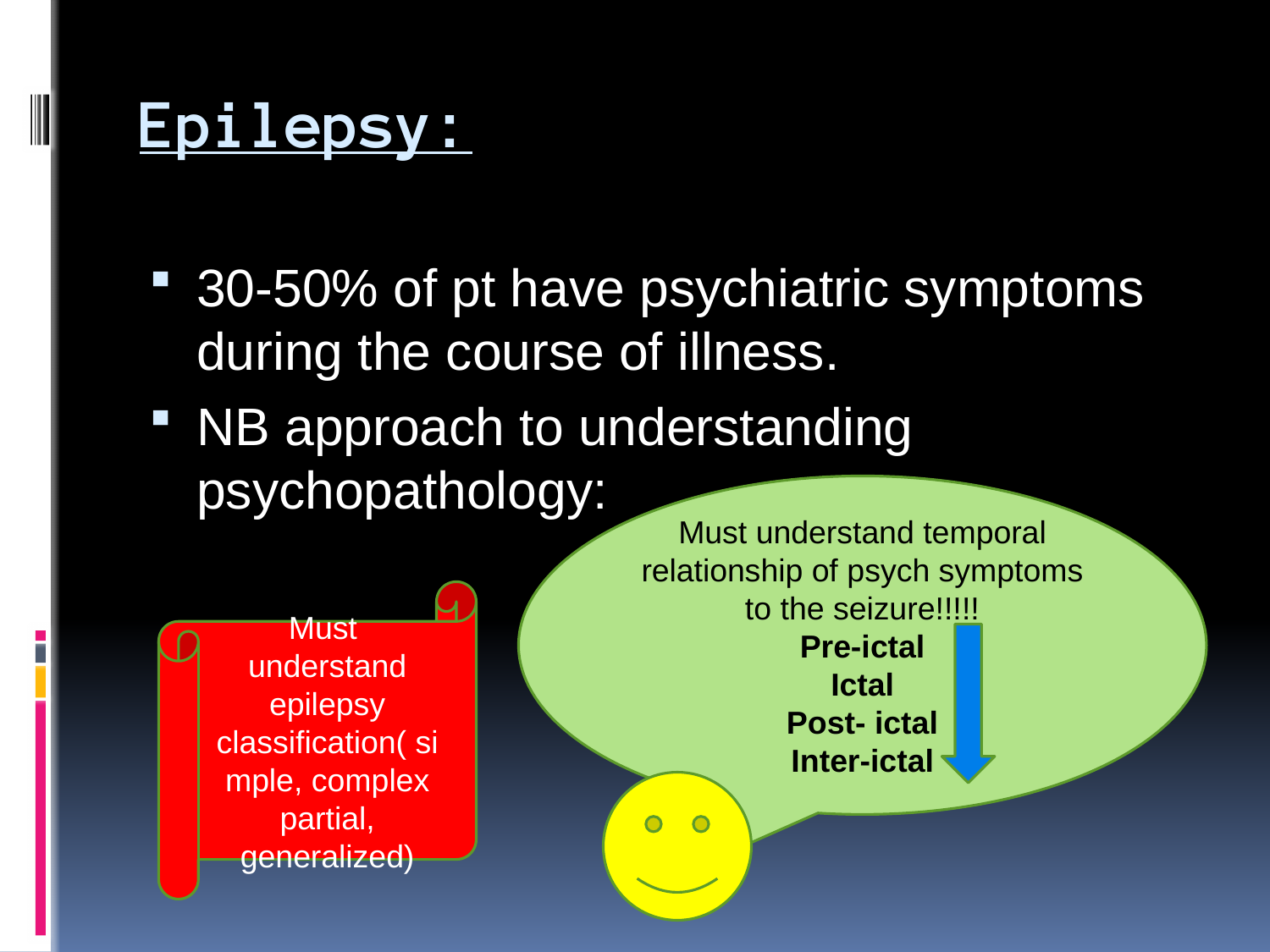

# Epilepsy:
30-50% of pt have psychiatric symptoms during the course of illness.
NB approach to understanding psychopathology:
Must understand temporal relationship of psych symptoms to the seizure!!!!!
Pre-ictal
Ictal
Post- ictal
Inter-ictal
Must  understand epilepsy classification( simple, complex partial, generalized)